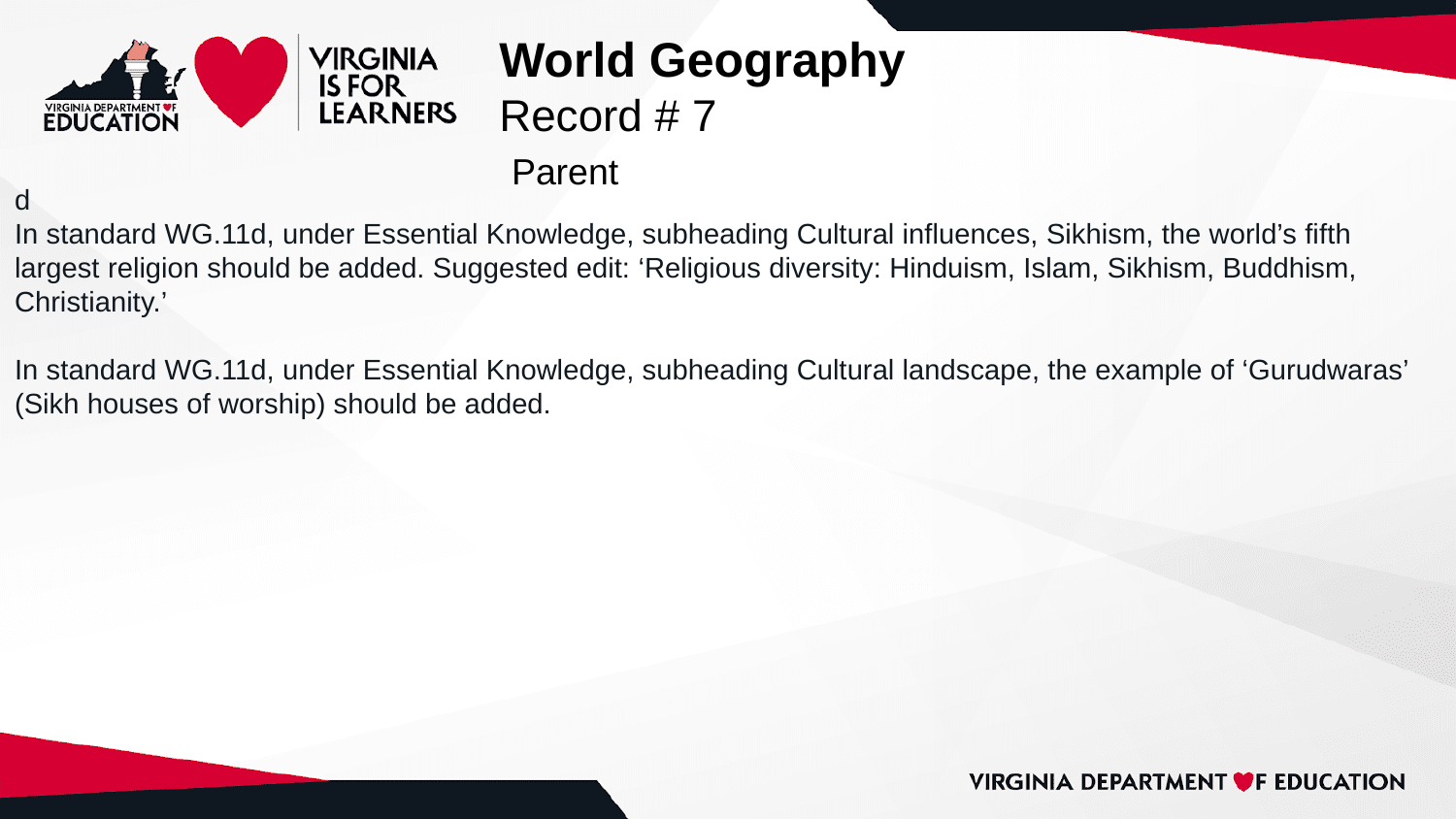

# World Geography
Record # 7
 Parent
d
In standard WG.11d, under Essential Knowledge, subheading Cultural influences, Sikhism, the world’s fifth largest religion should be added. Suggested edit: ‘Religious diversity: Hinduism, Islam, Sikhism, Buddhism, Christianity.’

In standard WG.11d, under Essential Knowledge, subheading Cultural landscape, the example of ‘Gurudwaras’ (Sikh houses of worship) should be added.